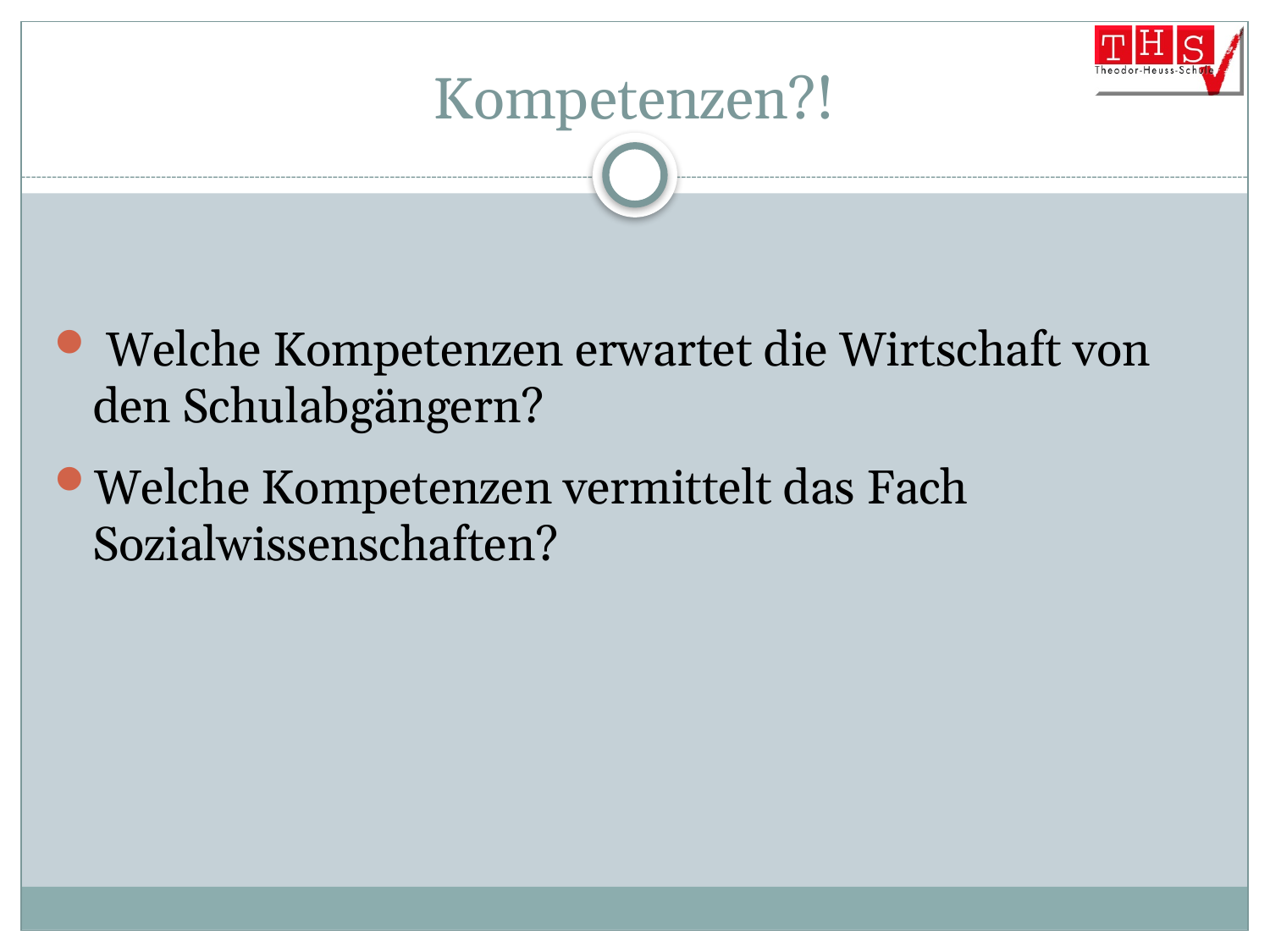

# Kompetenzen?!

 Welche Kompetenzen erwartet die Wirtschaft von den Schulabgängern?
Welche Kompetenzen vermittelt das Fach Sozialwissenschaften?